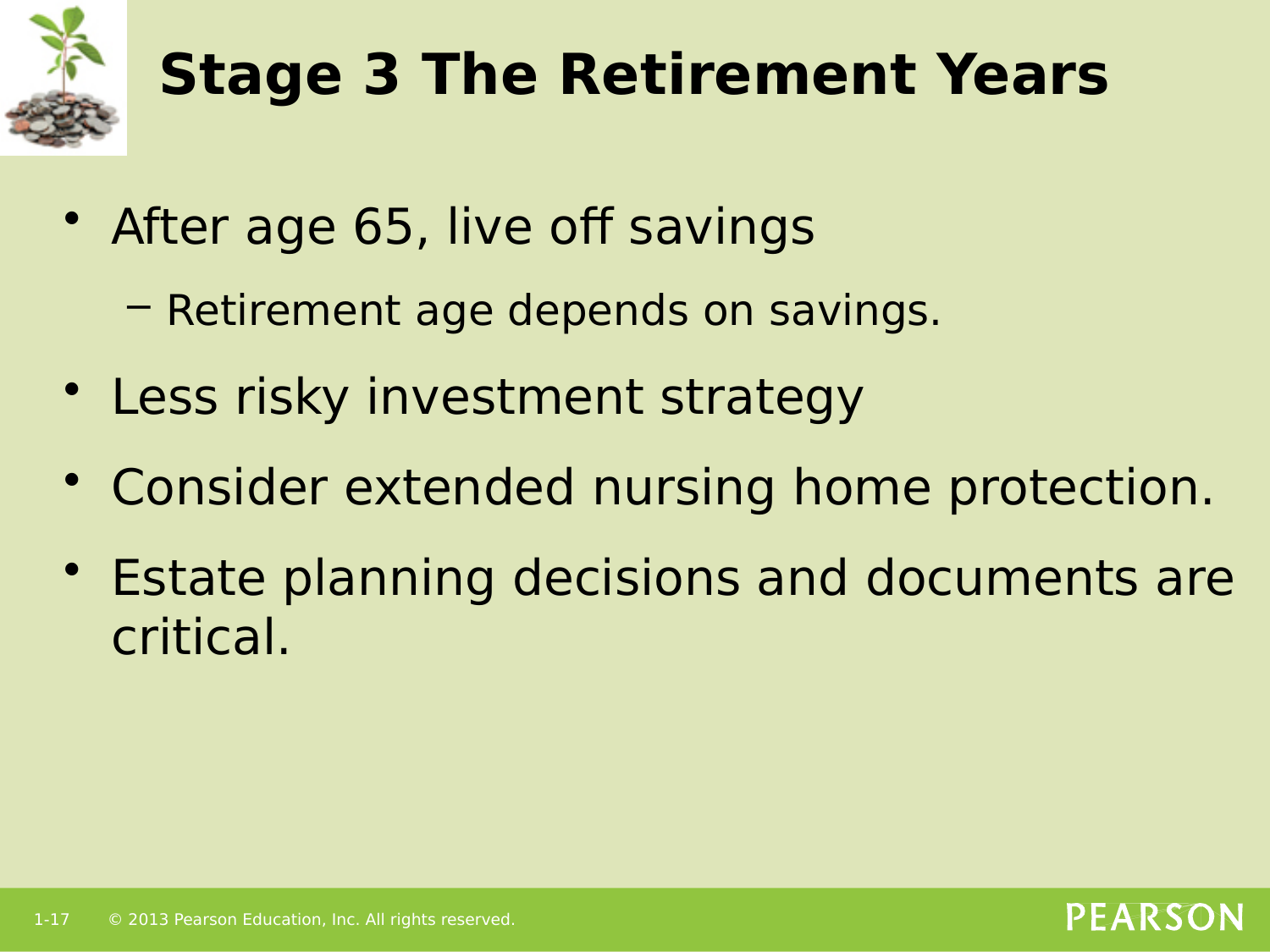

# Stage 3 The Retirement Years
After age 65, live off savings
Retirement age depends on savings.
Less risky investment strategy
Consider extended nursing home protection.
Estate planning decisions and documents are critical.